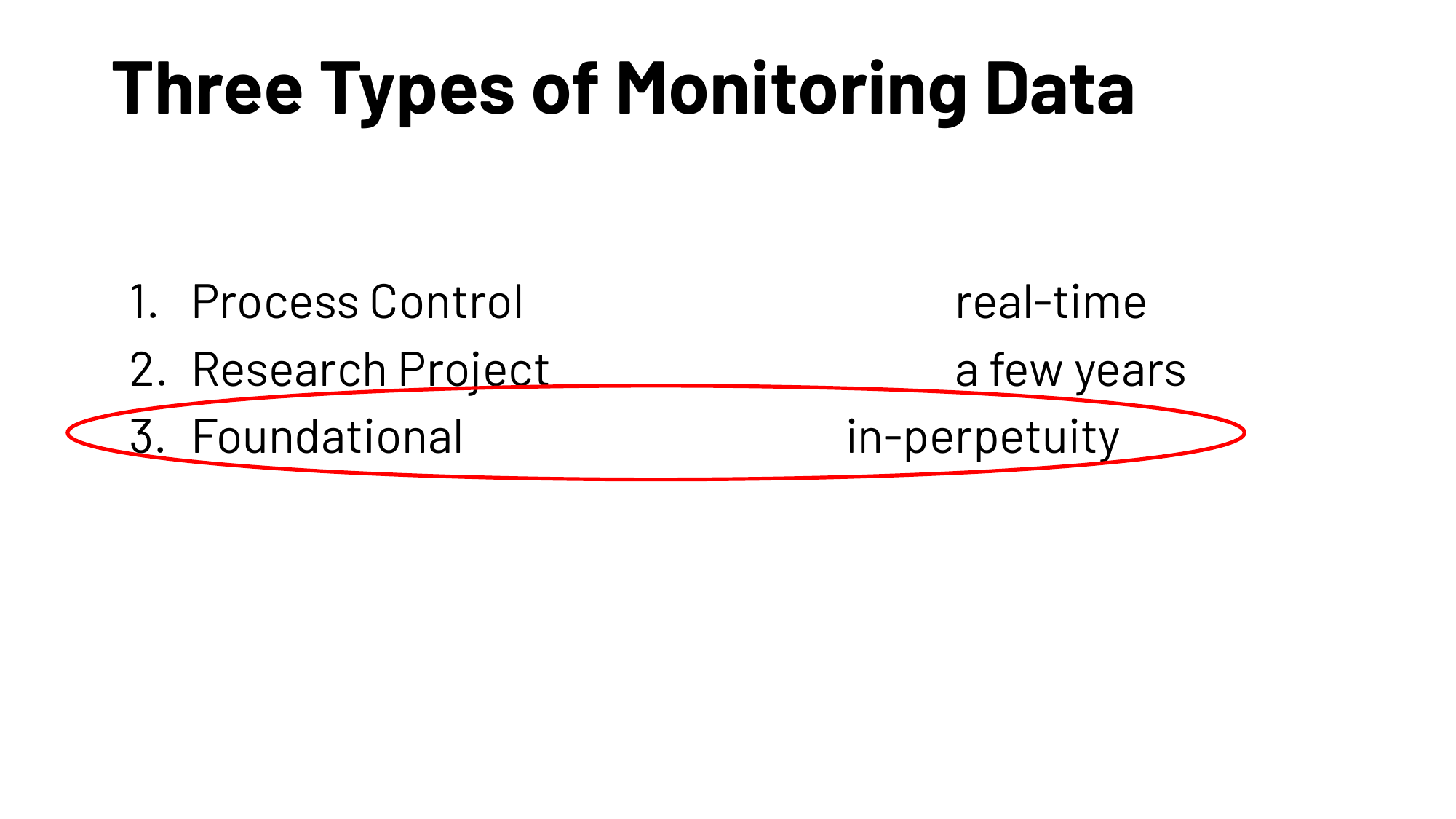

# Three Types of Monitoring Data
Process Control 				real-time
Research Project				a few years
Foundational				in-perpetuity